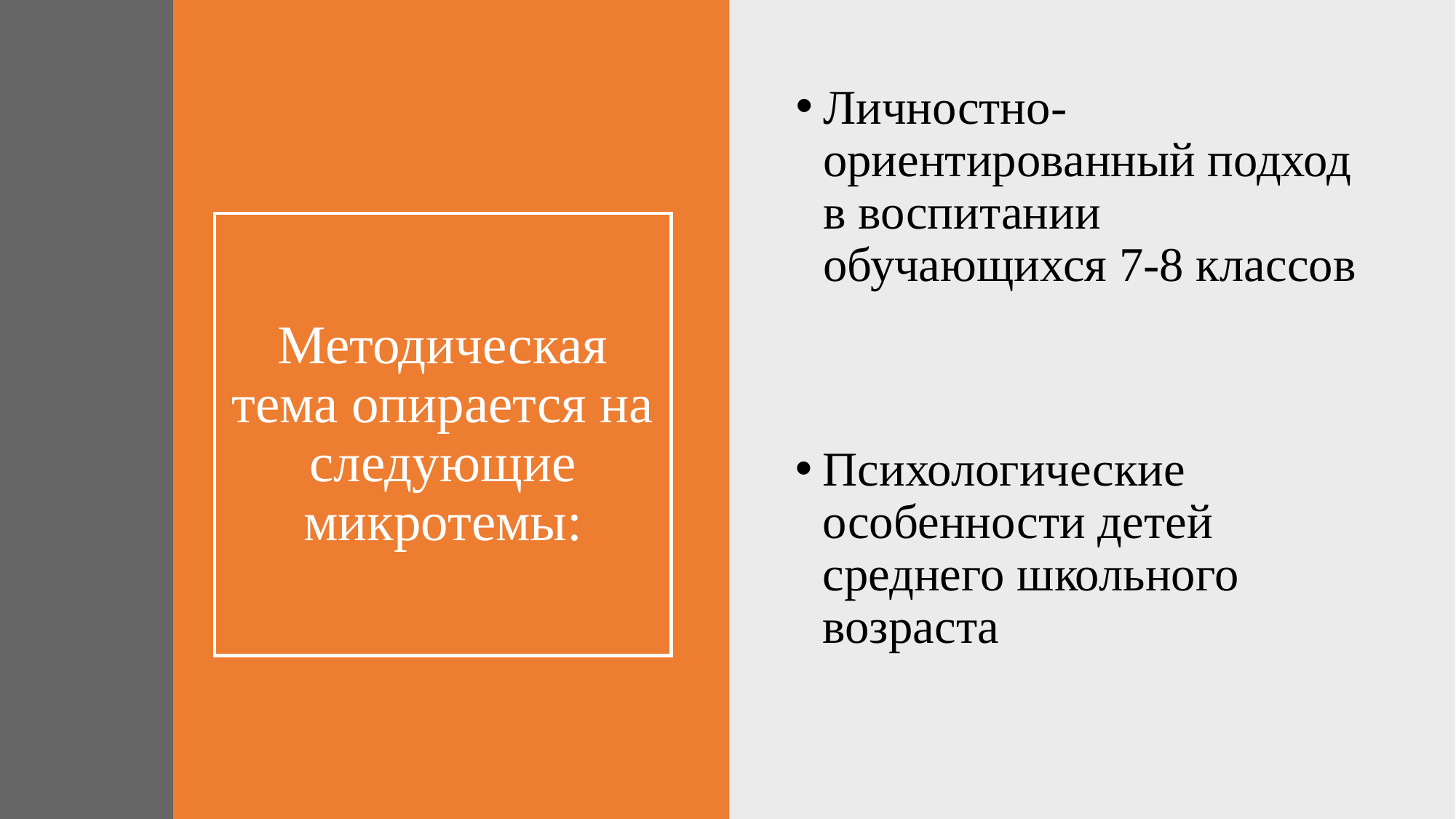

Личностно- ориентированный подход в воспитании обучающихся 7-8 классов

# Методическая тема опирается на следующие микротемы:
Психологические особенности детей среднего школьного возраста